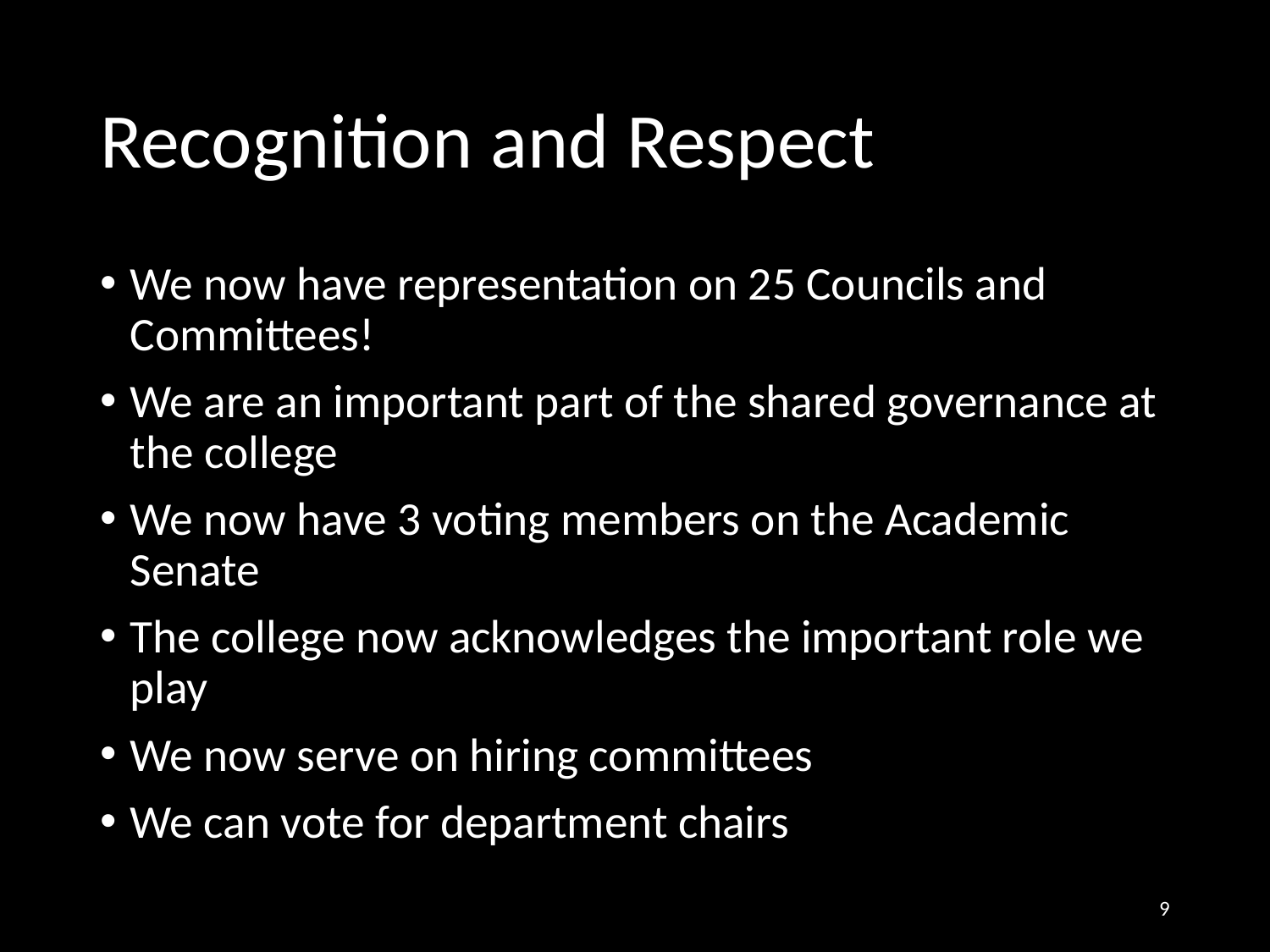

# Recognition and Respect
We now have representation on 25 Councils and Committees!
We are an important part of the shared governance at the college
We now have 3 voting members on the Academic Senate
The college now acknowledges the important role we play
We now serve on hiring committees
We can vote for department chairs

9